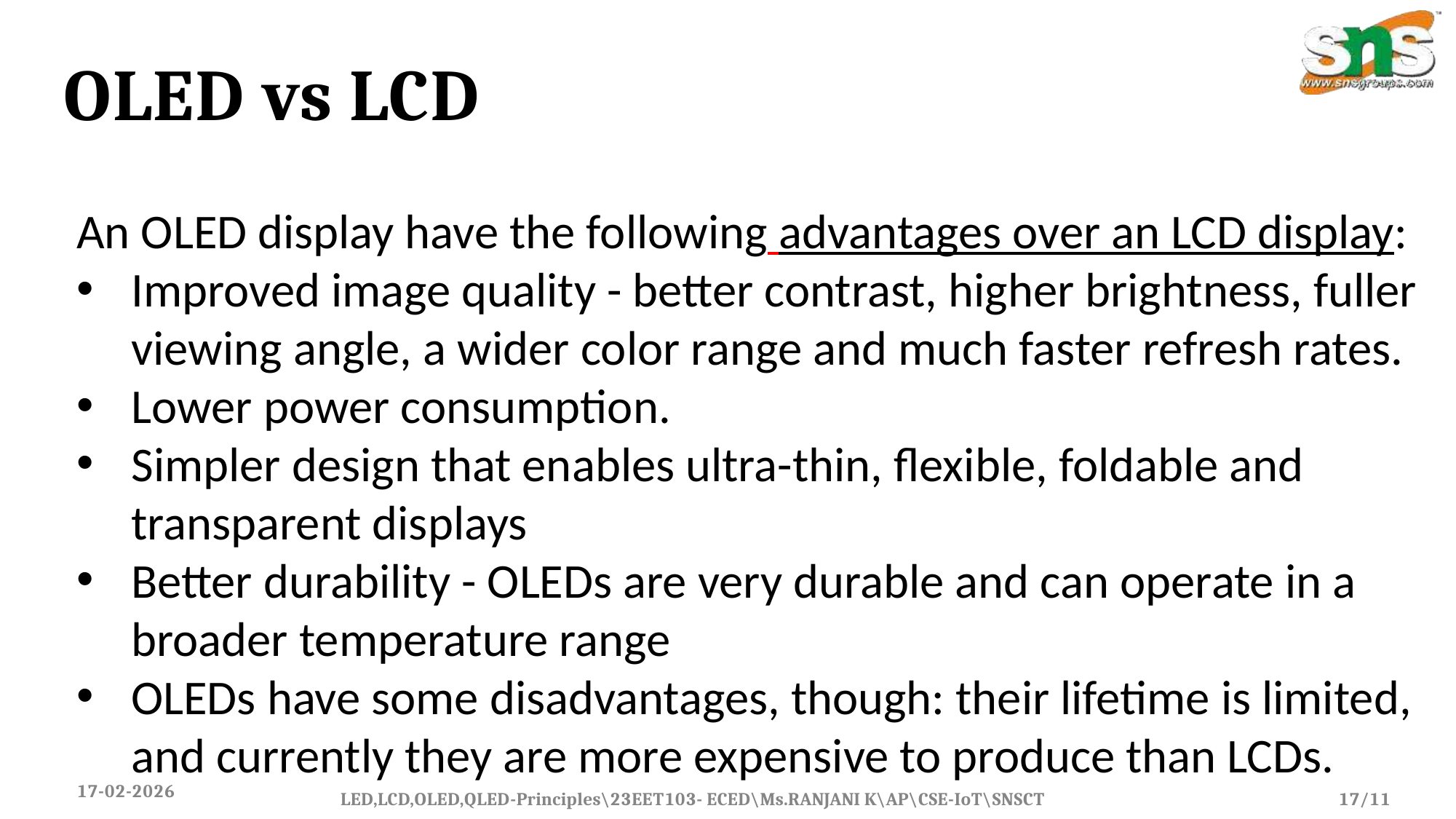

# OLED vs LCD
An OLED display have the following advantages over an LCD display:
Improved image quality - better contrast, higher brightness, fuller viewing angle, a wider color range and much faster refresh rates.
Lower power consumption.
Simpler design that enables ultra-thin, flexible, foldable and transparent displays
Better durability - OLEDs are very durable and can operate in a broader temperature range
OLEDs have some disadvantages, though: their lifetime is limited, and currently they are more expensive to produce than LCDs.

17-02-2026
LED,LCD,OLED,QLED-Principles\23EET103- ECED\Ms.RANJANI K\AP\CSE-IoT\SNSCT
17/11